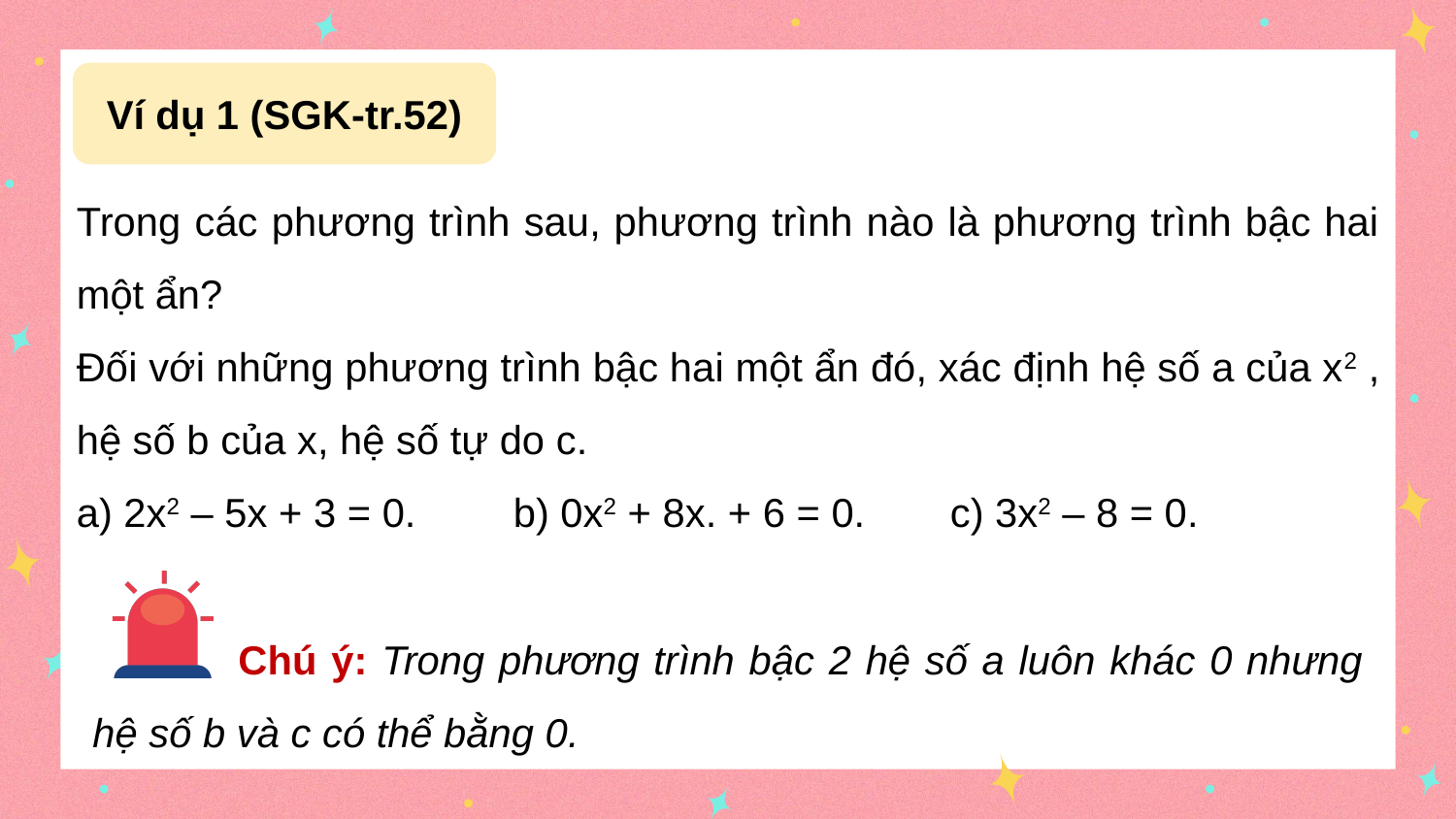

Ví dụ 1 (SGK-tr.52)
Trong các phương trình sau, phương trình nào là phương trình bậc hai một ẩn?
Đối với những phương trình bậc hai một ẩn đó, xác định hệ số a của x2 , hệ số b của x, hệ số tự do c.
a) 2x2 – 5x + 3 = 0.	b) 0x2 + 8x. + 6 = 0.	c) 3x2 – 8 = 0.

	Chú ý: Trong phương trình bậc 2 hệ số a luôn khác 0 nhưng hệ số b và c có thể bằng 0.